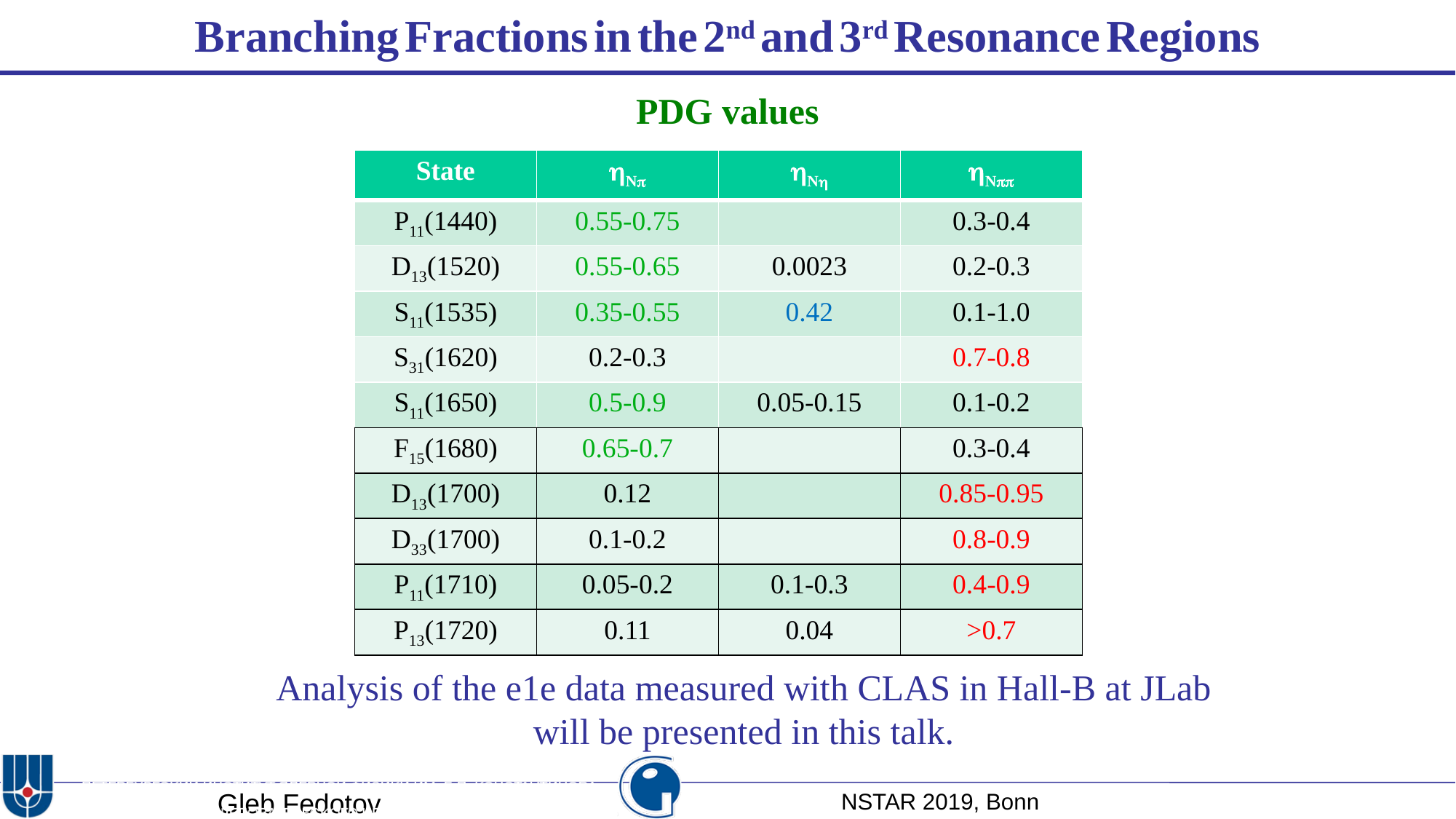

Branching Fractions in the 2nd and 3rd Resonance Regions
PDG values
| State | ηNπ | ηNη | ηNππ |
| --- | --- | --- | --- |
| P11(1440) | 0.55-0.75 |  | 0.3-0.4 |
| D13(1520) | 0.55-0.65 | 0.0023 | 0.2-0.3 |
| S11(1535) | 0.35-0.55 | 0.42 | 0.1-1.0 |
| S31(1620) | 0.2-0.3 |  | 0.7-0.8 |
| S11(1650) | 0.5-0.9 | 0.05-0.15 | 0.1-0.2 |
| F15(1680) | 0.65-0.7 |  | 0.3-0.4 |
| D13(1700) | 0.12 |  | 0.85-0.95 |
| D33(1700) | 0.1-0.2 |  | 0.8-0.9 |
| P11(1710) | 0.05-0.2 | 0.1-0.3 | 0.4-0.9 |
| P13(1720) | 0.11 | 0.04 | >0.7 |
Analysis of the e1e data measured with CLAS in Hall-B at JLab will be presented in this talk.